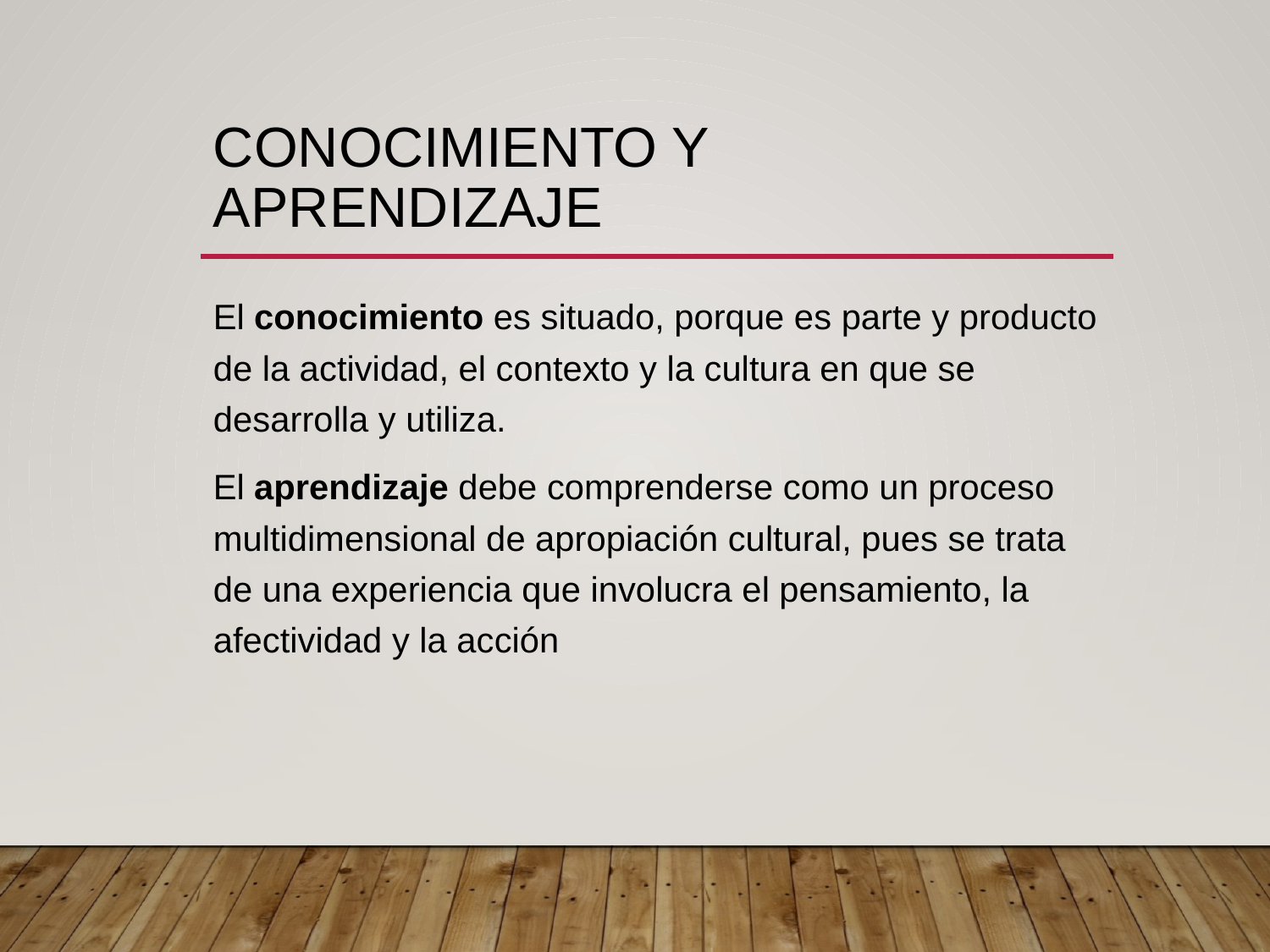

# Conocimiento y aprendizaje
El conocimiento es situado, porque es parte y producto de la actividad, el contexto y la cultura en que se desarrolla y utiliza.
El aprendizaje debe comprenderse como un proceso multidimensional de apropiación cultural, pues se trata de una experiencia que involucra el pensamiento, la afectividad y la acción